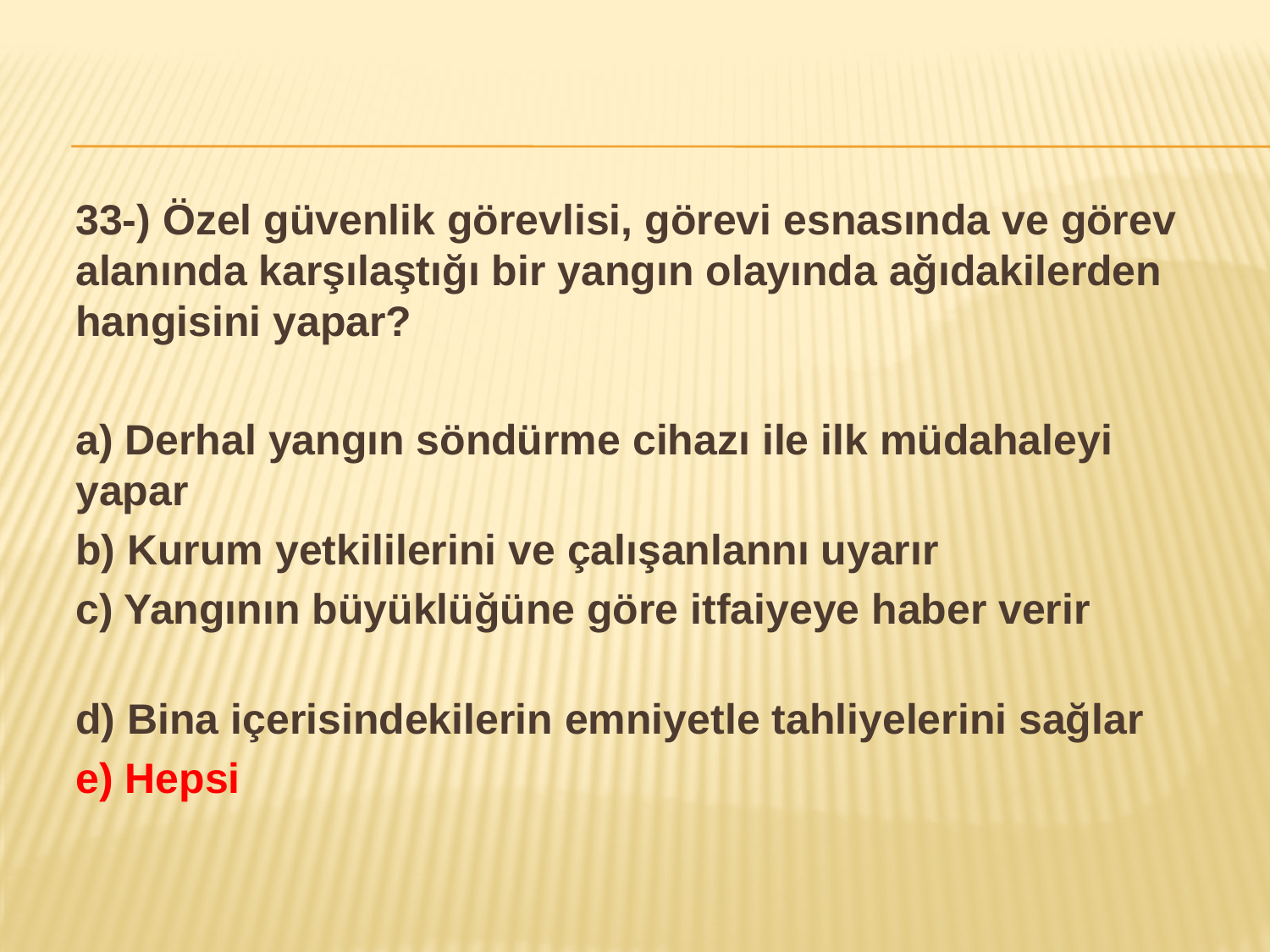

33-) Özel güvenlik görevlisi, görevi esnasında ve görev alanında karşılaştığı bir yangın olayında ağıdakilerden hangisini yapar?

a) Derhal yangın söndürme cihazı ile ilk müdahaleyi yapar
b) Kurum yetkililerini ve çalışanlannı uyarır
c) Yangının büyüklüğüne göre itfaiyeye haber verir
d) Bina içerisindekilerin emniyetle tahliyelerini sağlar
e) Hepsi